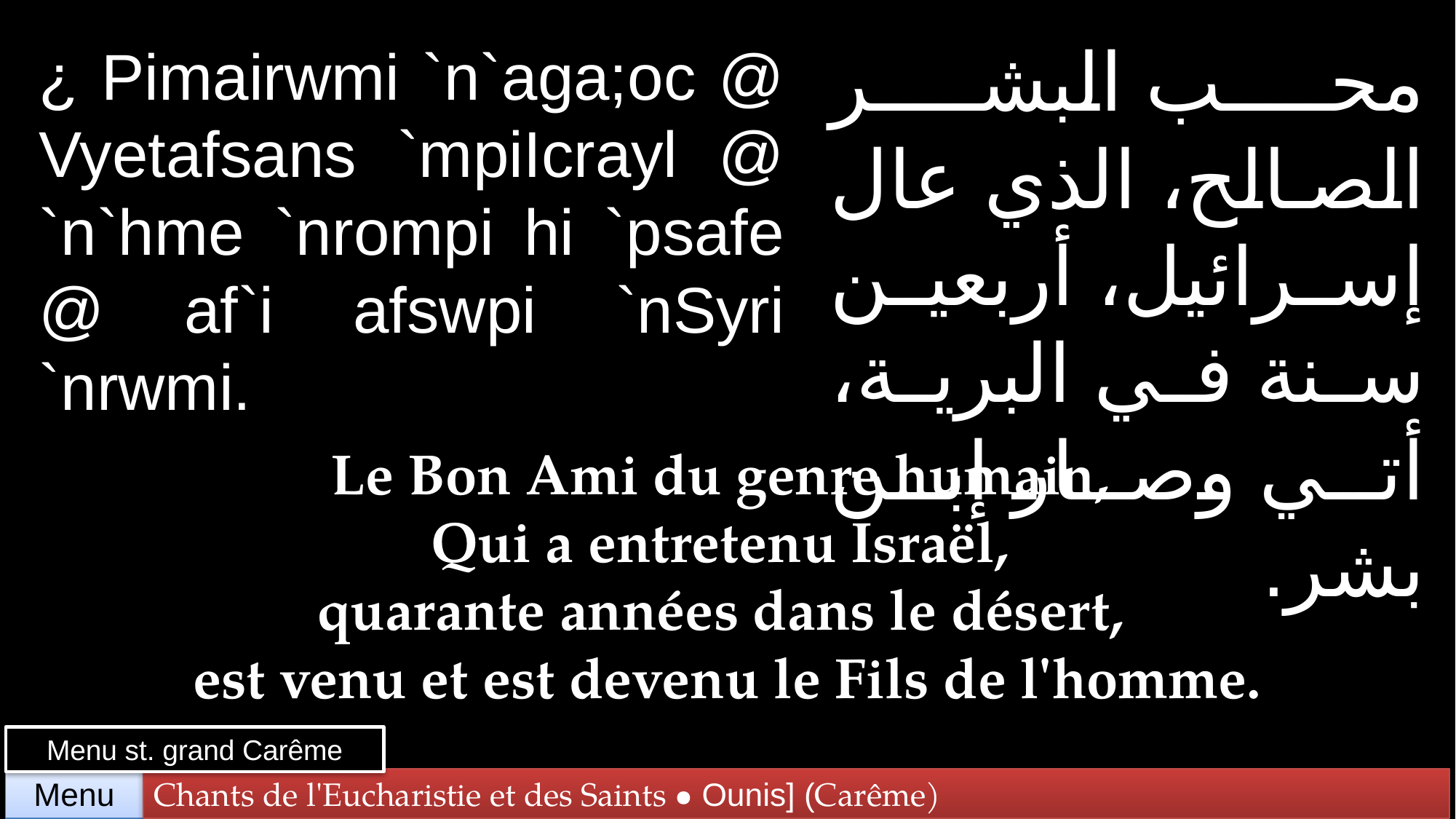

محب البشر الصالح، الذي عال إسرائيل، أربعين سنة في البرية، أتي وصار إبن بشر.
¿ Pimairwmi `n`aga;oc @ Vyetafsans `mpiIcrayl @ `n`hme `nrompi hi `psafe @ af`i afswpi `nSyri `nrwmi.
Le Bon Ami du genre humain,
Qui a entretenu Israël,
quarante années dans le désert,
est venu et est devenu le Fils de l'homme.
Menu st. grand Carême
Chants de l'Eucharistie et des Saints • Ounis] (Carême)
Menu